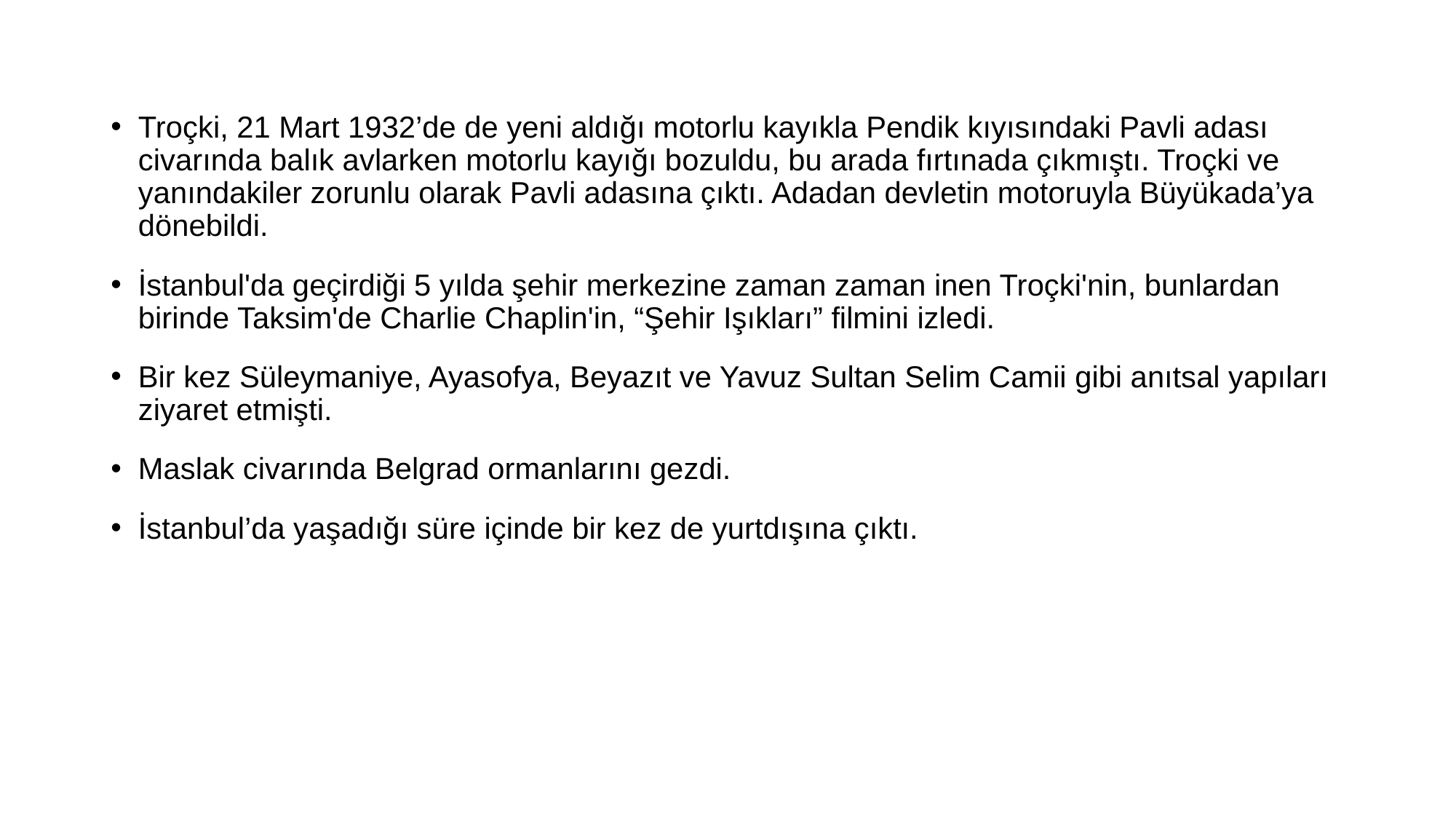

Troçki, 21 Mart 1932’de de yeni aldığı motorlu kayıkla Pendik kıyısındaki Pavli adası civarında balık avlarken motorlu kayığı bozuldu, bu arada fırtınada çıkmıştı. Troçki ve yanındakiler zorunlu olarak Pavli adasına çıktı. Adadan devletin motoruyla Büyükada’ya dönebildi.
İstanbul'da geçirdiği 5 yılda şehir merkezine zaman zaman inen Troçki'nin, bunlardan birinde Taksim'de Charlie Chaplin'in, “Şehir Işıkları” filmini izledi.
Bir kez Süleymaniye, Ayasofya, Beyazıt ve Yavuz Sultan Selim Camii gibi anıtsal yapıları ziyaret etmişti.
Maslak civarında Belgrad ormanlarını gezdi.
İstanbul’da yaşadığı süre içinde bir kez de yurtdışına çıktı.